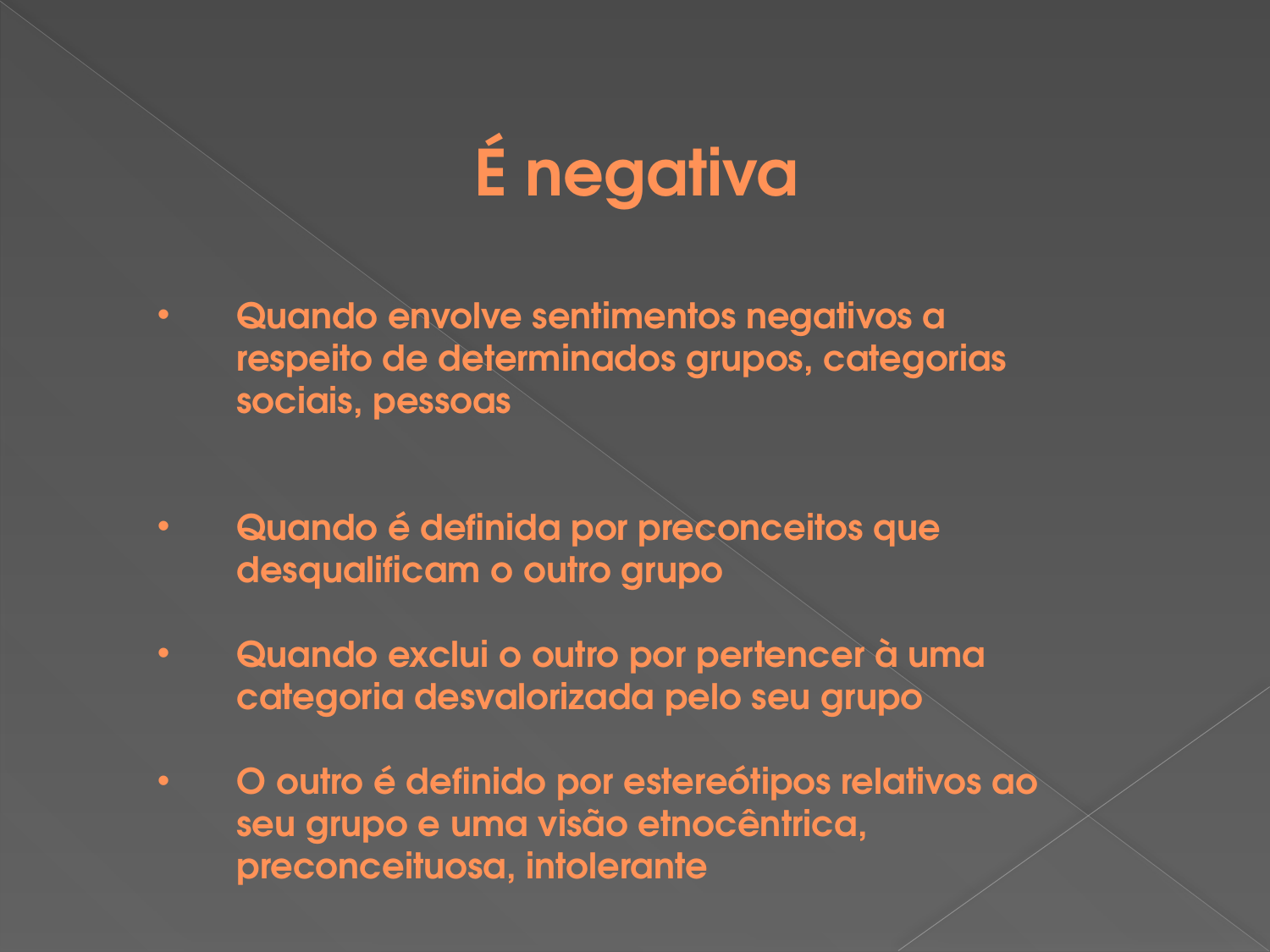

#
É negativa

Quando envolve sentimentos negativos a respeito de determinados grupos, categorias sociais, pessoas

Quando é definida por preconceitos que desqualificam o outro grupo

Quando exclui o outro por pertencer à uma categoria desvalorizada pelo seu grupo

O outro é definido por estereótipos relativos ao seu grupo e uma visão etnocêntrica, preconceituosa, intolerante